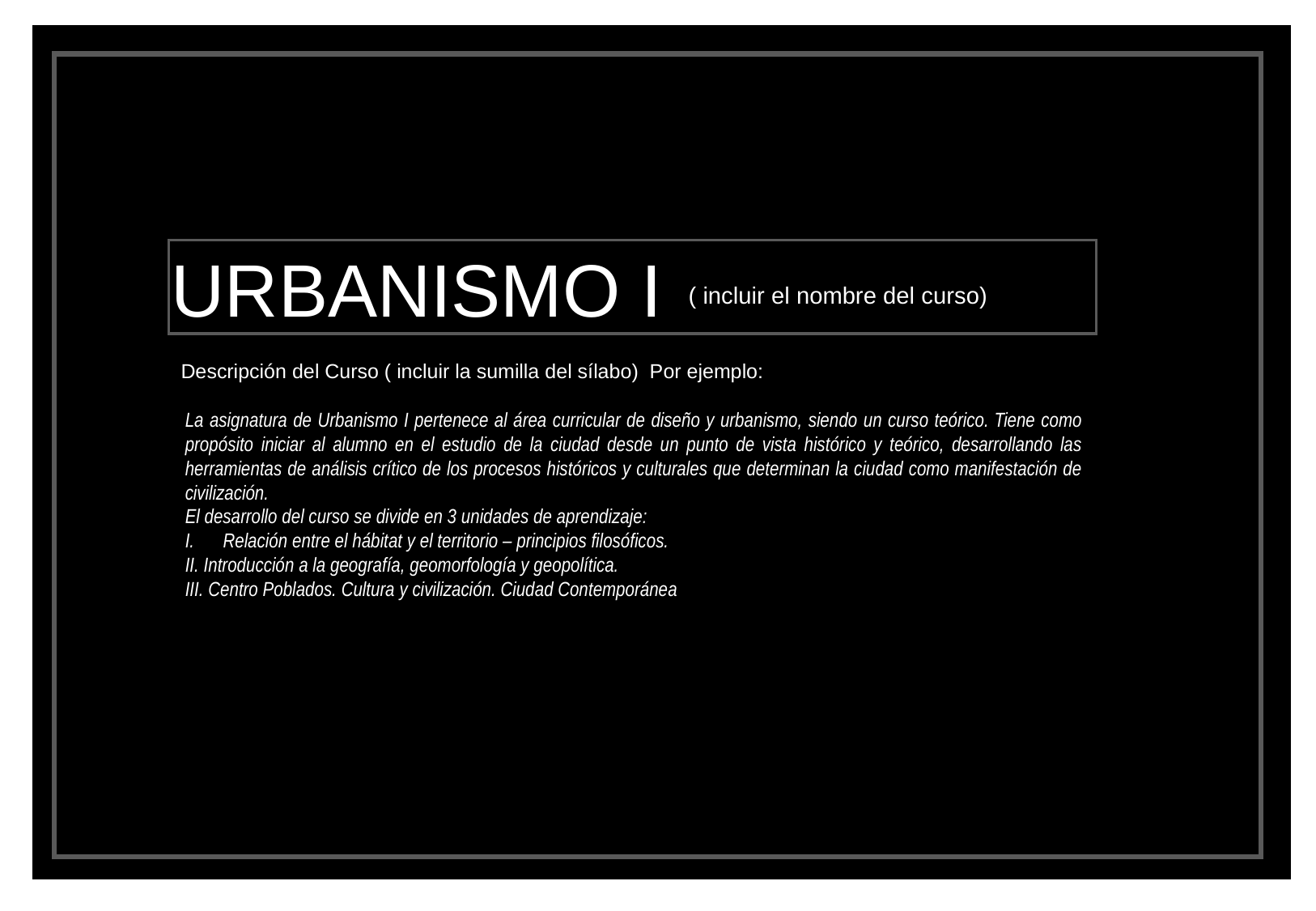

URBANISMO I

( incluir el nombre del curso)
    Descripción del Curso ( incluir la sumilla del sílabo)  Por ejemplo:

La asignatura de Urbanismo I pertenece al área curricular de diseño y urbanismo, siendo un curso teórico. Tiene como propósito iniciar al alumno en el estudio de la ciudad desde un punto de vista histórico y teórico, desarrollando las herramientas de análisis crítico de los procesos históricos y culturales que determinan la ciudad como manifestación de civilización.
El desarrollo del curso se divide en 3 unidades de aprendizaje:
Relación entre el hábitat y el territorio – principios filosóficos.
II. Introducción a la geografía, geomorfología y geopolítica.
III. Centro Poblados. Cultura y civilización. Ciudad Contemporánea